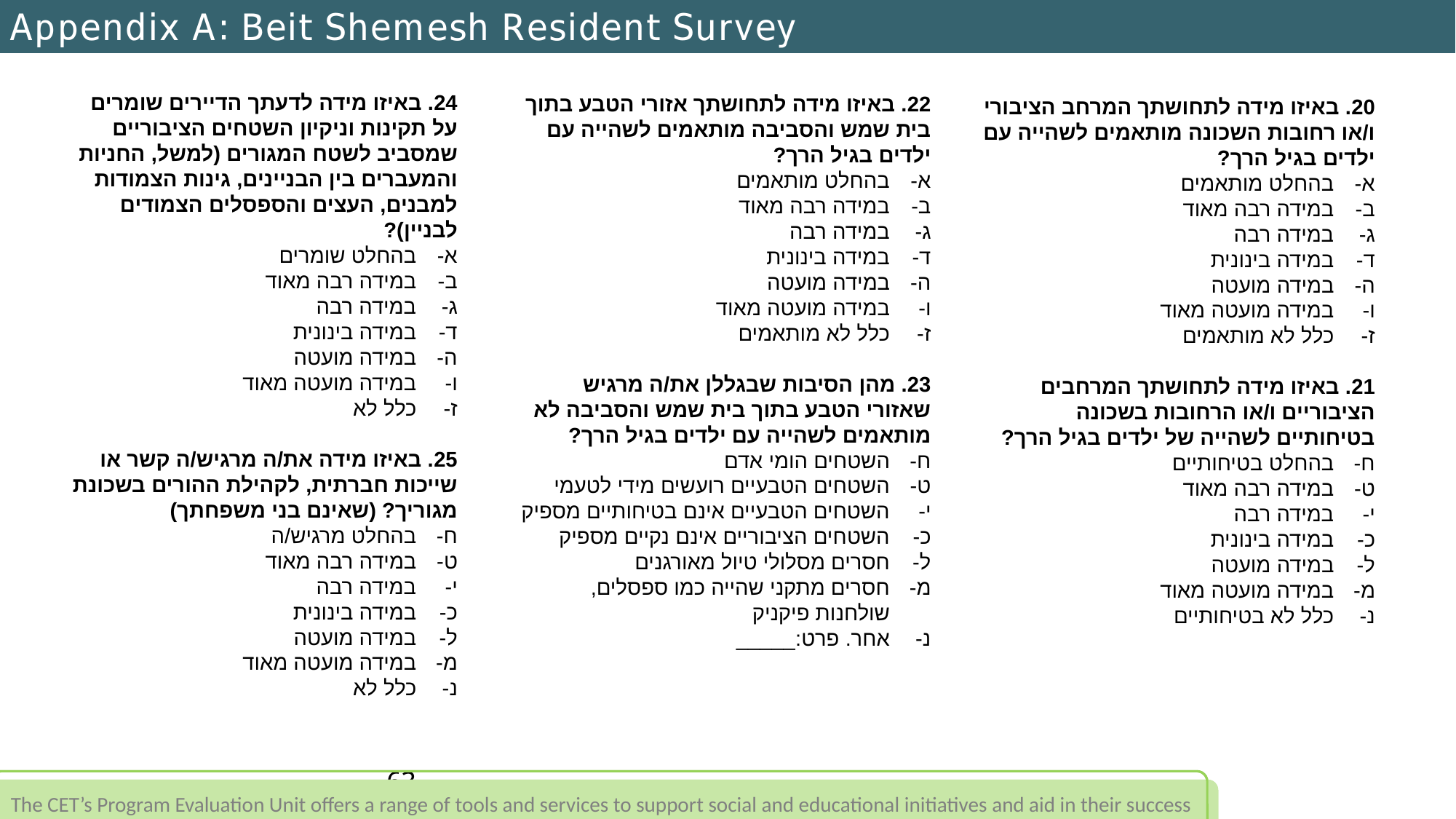

Appendix A: Beit Shemesh Resident Survey
24. באיזו מידה לדעתך הדיירים שומרים על תקינות וניקיון השטחים הציבוריים שמסביב לשטח המגורים (למשל, החניות והמעברים בין הבניינים, גינות הצמודות למבנים, העצים והספסלים הצמודים לבניין)?
בהחלט שומרים
במידה רבה מאוד
במידה רבה
במידה בינונית
במידה מועטה
במידה מועטה מאוד
כלל לא

25. באיזו מידה את/ה מרגיש/ה קשר או שייכות חברתית, לקהילת ההורים בשכונת מגוריך? (שאינם בני משפחתך)
בהחלט מרגיש/ה
במידה רבה מאוד
במידה רבה
במידה בינונית
במידה מועטה
במידה מועטה מאוד
כלל לא
22. באיזו מידה לתחושתך אזורי הטבע בתוך בית שמש והסביבה מותאמים לשהייה עם ילדים בגיל הרך?
בהחלט מותאמים
במידה רבה מאוד
במידה רבה
במידה בינונית
במידה מועטה
במידה מועטה מאוד
כלל לא מותאמים

23. מהן הסיבות שבגללן את/ה מרגיש שאזורי הטבע בתוך בית שמש והסביבה לא מותאמים לשהייה עם ילדים בגיל הרך?
השטחים הומי אדם
השטחים הטבעיים רועשים מידי לטעמי
השטחים הטבעיים אינם בטיחותיים מספיק
השטחים הציבוריים אינם נקיים מספיק
חסרים מסלולי טיול מאורגנים
חסרים מתקני שהייה כמו ספסלים, שולחנות פיקניק
אחר. פרט:_____

20. באיזו מידה לתחושתך המרחב הציבורי ו/או רחובות השכונה מותאמים לשהייה עם ילדים בגיל הרך?
בהחלט מותאמים
במידה רבה מאוד
במידה רבה
במידה בינונית
במידה מועטה
במידה מועטה מאוד
כלל לא מותאמים

21. באיזו מידה לתחושתך המרחבים הציבוריים ו/או הרחובות בשכונה בטיחותיים לשהייה של ילדים בגיל הרך?
בהחלט בטיחותיים
במידה רבה מאוד
במידה רבה
במידה בינונית
במידה מועטה
במידה מועטה מאוד
כלל לא בטיחותיים